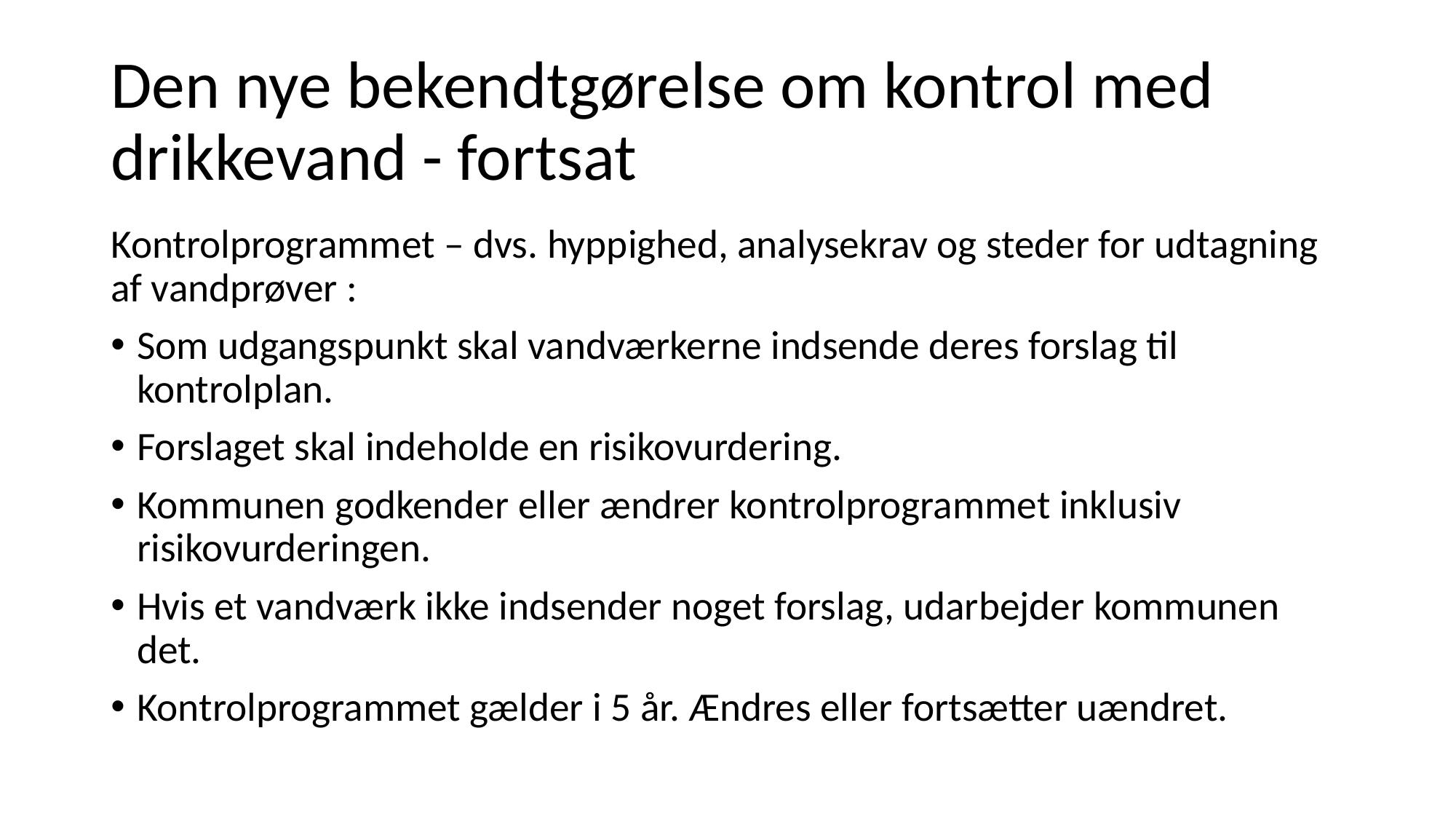

# Den nye bekendtgørelse om kontrol med drikkevand - fortsat
Kontrolprogrammet – dvs. hyppighed, analysekrav og steder for udtagning af vandprøver :
Som udgangspunkt skal vandværkerne indsende deres forslag til kontrolplan.
Forslaget skal indeholde en risikovurdering.
Kommunen godkender eller ændrer kontrolprogrammet inklusiv risikovurderingen.
Hvis et vandværk ikke indsender noget forslag, udarbejder kommunen det.
Kontrolprogrammet gælder i 5 år. Ændres eller fortsætter uændret.